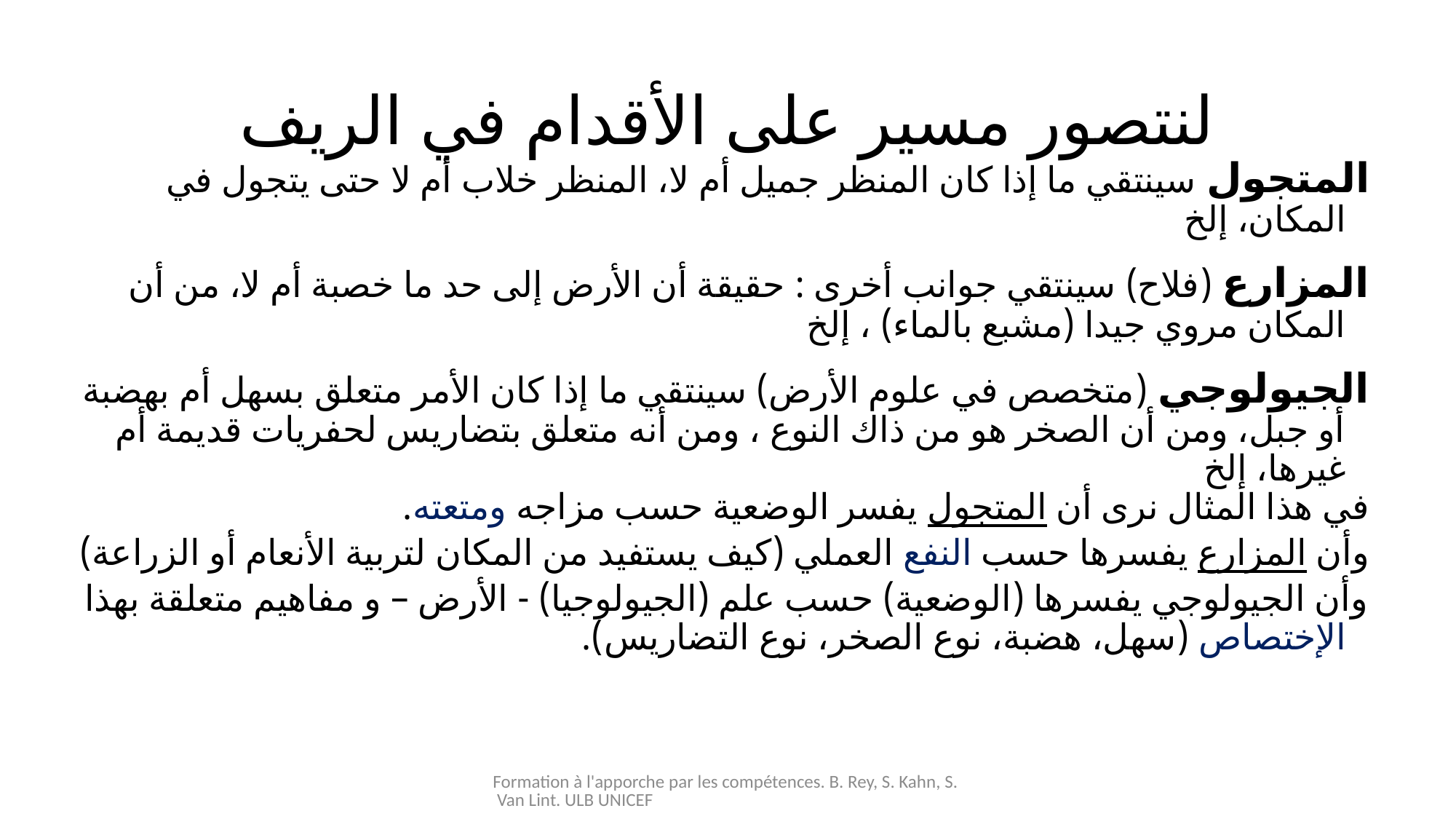

# لنتصور مسير على الأقدام في الريف
المتجول سينتقي ما إذا كان المنظر جميل أم لا، المنظر خلاب أم لا حتى يتجول في المكان، إلخ
المزارع (فلاح) سينتقي جوانب أخرى : حقيقة أن الأرض إلى حد ما خصبة أم لا، من أن المكان مروي جيدا (مشبع بالماء) ، إلخ
الجيولوجي (متخصص في علوم الأرض) سينتقي ما إذا كان الأمر متعلق بسهل أم بهضبة أو جبل، ومن أن الصخر هو من ذاك النوع ، ومن أنه متعلق بتضاريس لحفريات قديمة أم غيرها، إلخ
في هذا المثال نرى أن المتجول يفسر الوضعية حسب مزاجه ومتعته.
وأن المزارع يفسرها حسب النفع العملي (كيف يستفيد من المكان لتربية الأنعام أو الزراعة)
وأن الجيولوجي يفسرها (الوضعية) حسب علم (الجيولوجيا) - الأرض – و مفاهيم متعلقة بهذا الإختصاص (سهل، هضبة، نوع الصخر، نوع التضاريس).

Formation à l'apporche par les compétences. B. Rey, S. Kahn, S. Van Lint. ULB UNICEF